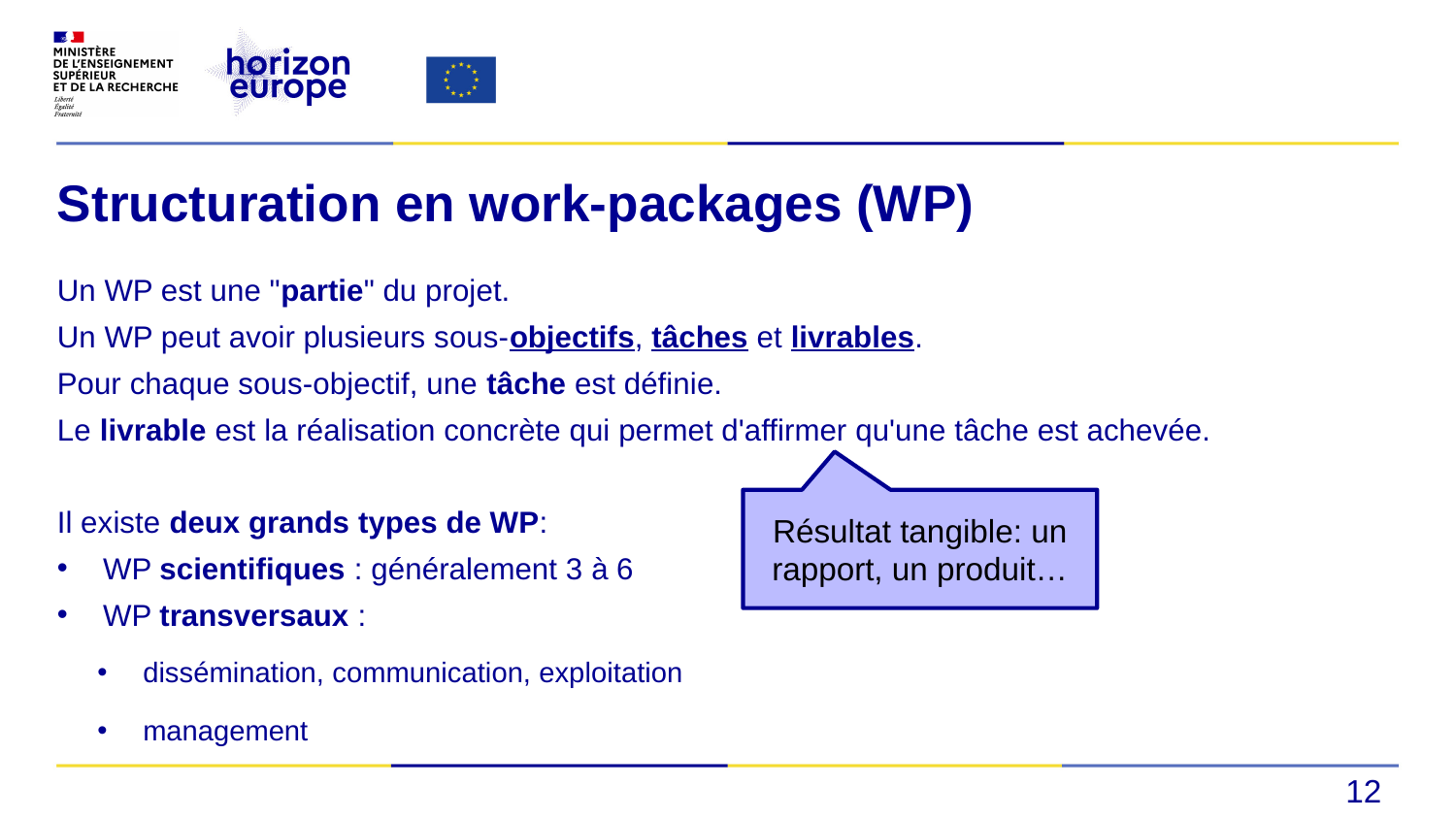

# Structuration en work-packages (WP)
Un WP est une "partie" du projet.
Un WP peut avoir plusieurs sous-objectifs, tâches et livrables.
Pour chaque sous-objectif, une tâche est définie.
Le livrable est la réalisation concrète qui permet d'affirmer qu'une tâche est achevée.

Il existe deux grands types de WP:
WP scientifiques : généralement 3 à 6
WP transversaux :
dissémination, communication, exploitation
management
Résultat tangible: un rapport, un produit…
12